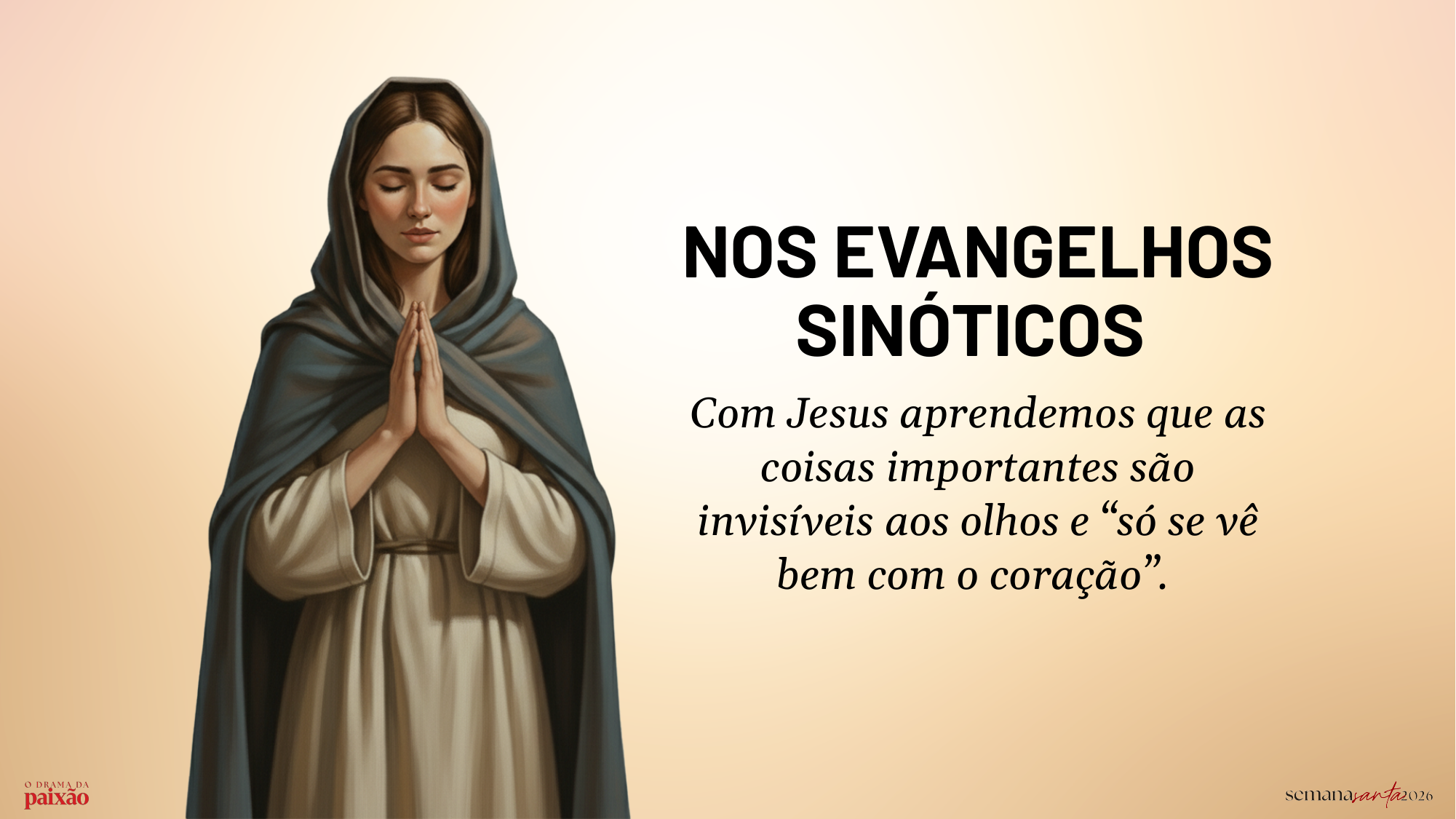

NOS EVANGELHOS SINÓTICOS
Com Jesus aprendemos que as coisas importantes são invisíveis aos olhos e “só se vê bem com o coração”.